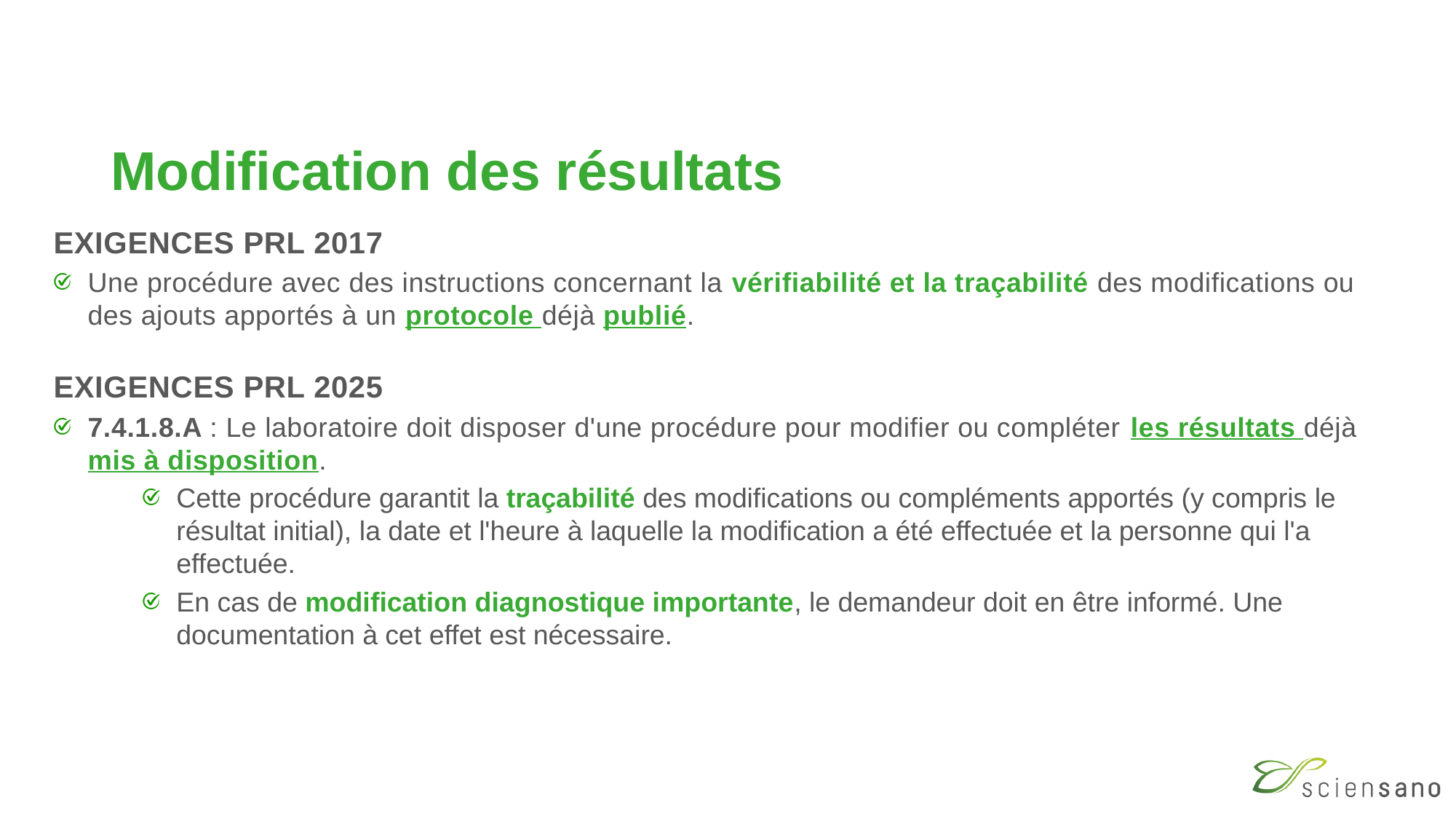

# Modification des résultats
EXIGENCES PRL 2017
Une procédure avec des instructions concernant la vérifiabilité et la traçabilité des modifications ou des ajouts apportés à un protocole déjà publié.
EXIGENCES PRL 2025
7.4.1.8.A : Le laboratoire doit disposer d'une procédure pour modifier ou compléter les résultats déjà mis à disposition.
Cette procédure garantit la traçabilité des modifications ou compléments apportés (y compris le résultat initial), la date et l'heure à laquelle la modification a été effectuée et la personne qui l'a effectuée.
En cas de modification diagnostique importante, le demandeur doit en être informé. Une documentation à cet effet est nécessaire.